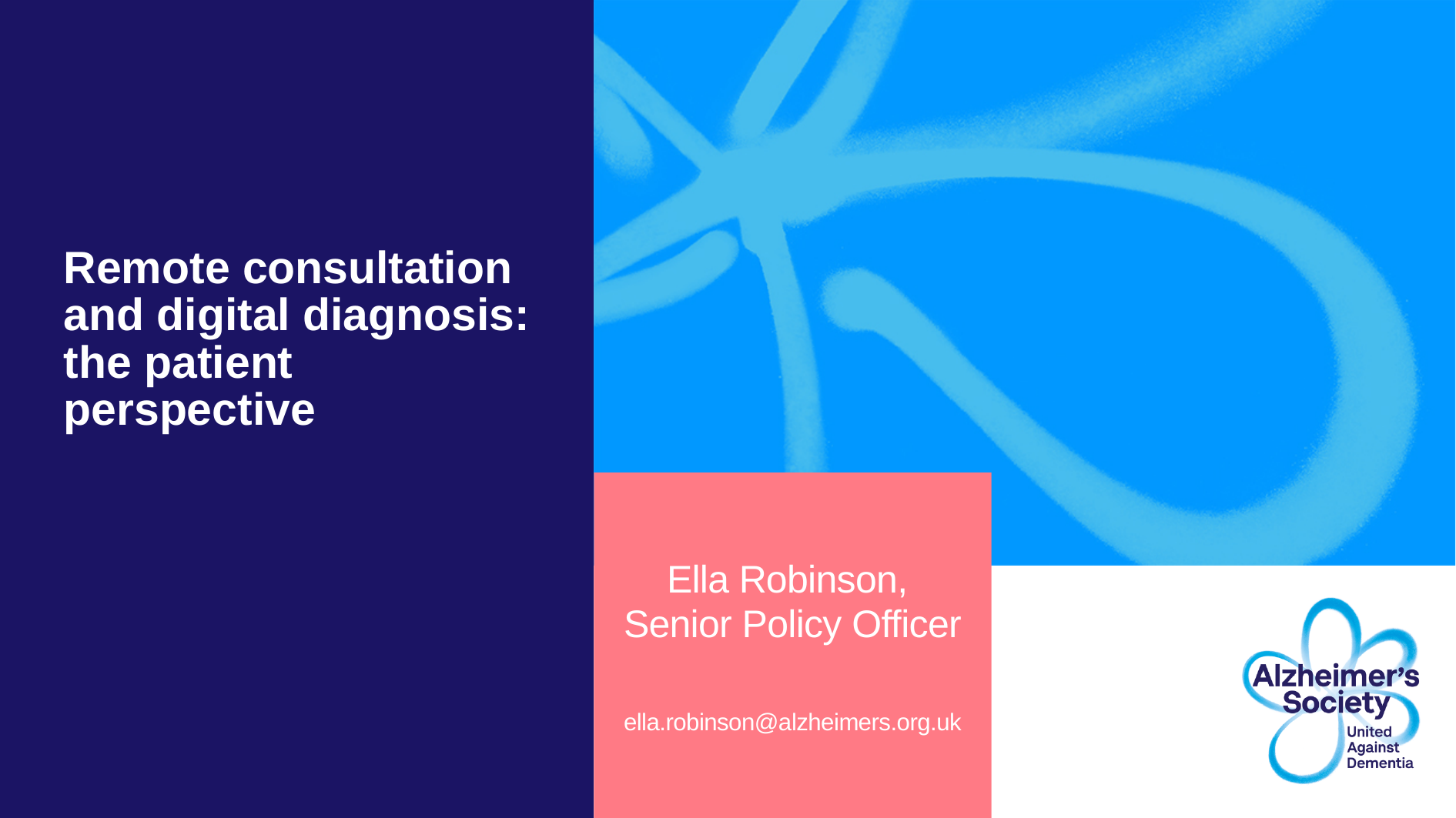

# Remote consultation and digital diagnosis: the patient perspective
Ella Robinson,
Senior Policy Officer

ella.robinson@alzheimers.org.uk